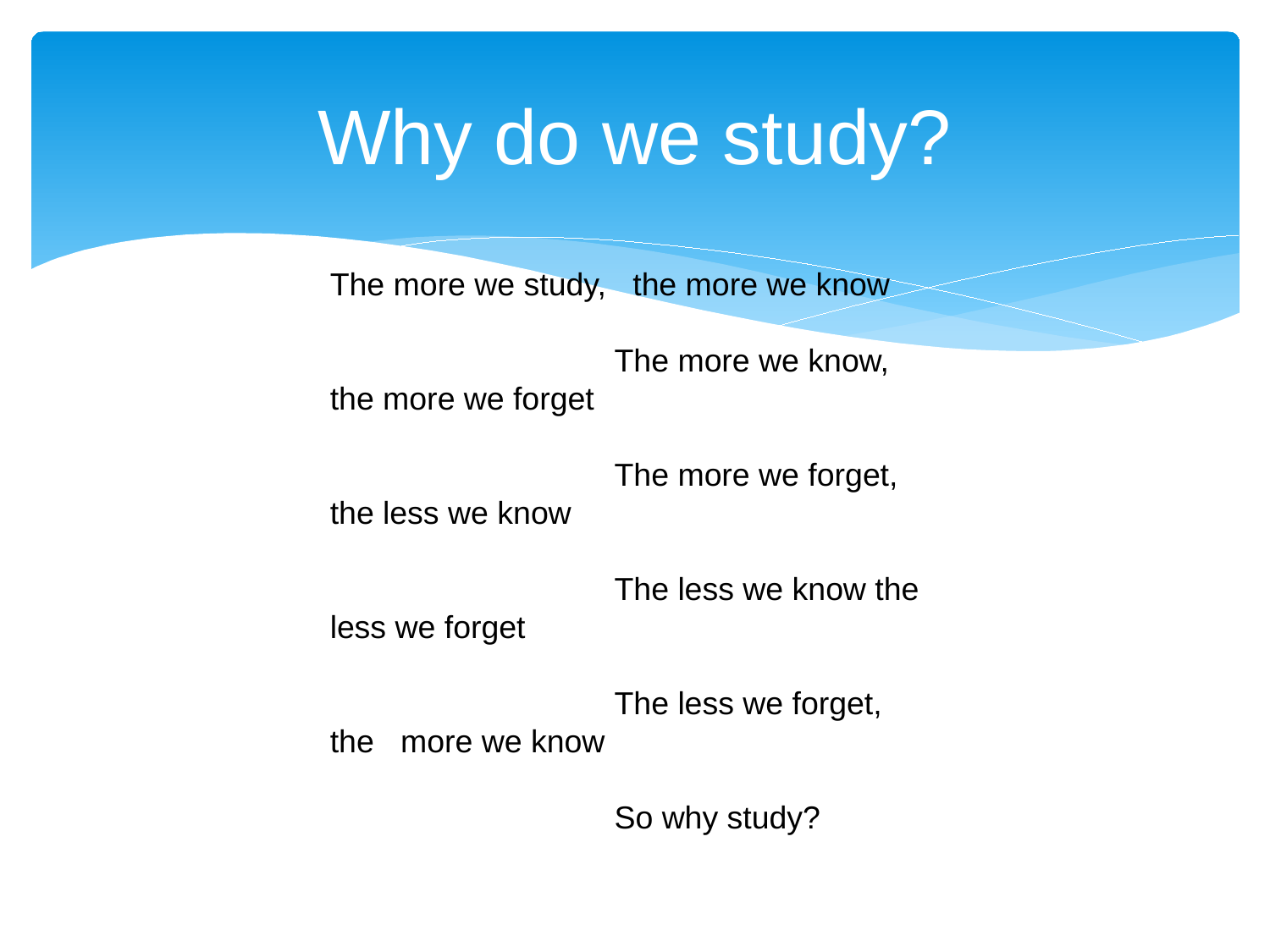

# Why do we study?
The more we study,   the more we know
                                                                                                     The more we know,   the more we forget
                                                                                                     The more we forget, the less we know
                                                                                                     The less we know the less we forget
                                                                                                     The less we forget,   the   more we know
                                                                                                     So why study?